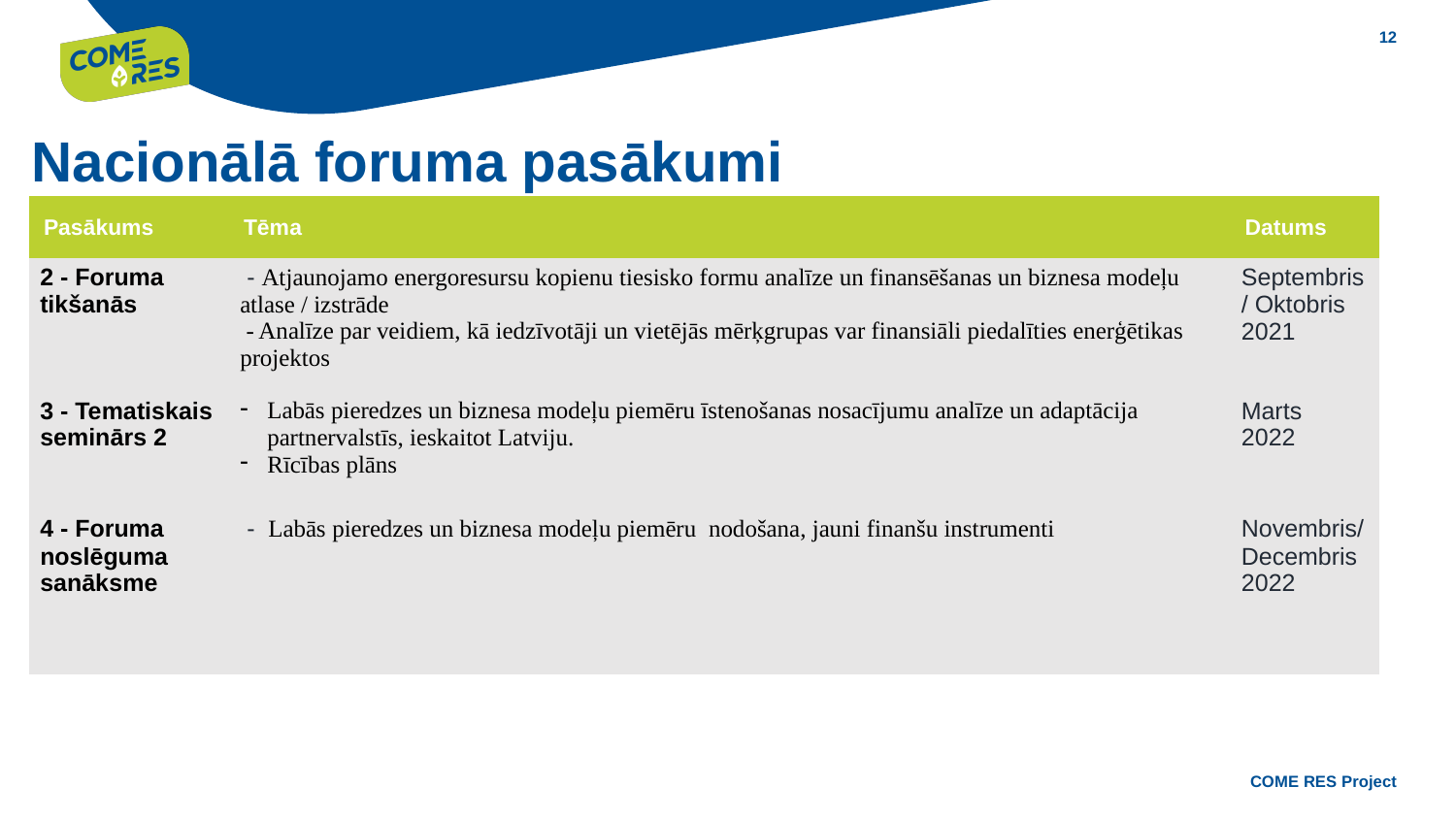

Nacionālā foruma pasākumi
| Pasākums | Tēma | Datums |
| --- | --- | --- |
| 2 - Foruma tikšanās | - Atjaunojamo energoresursu kopienu tiesisko formu analīze un finansēšanas un biznesa modeļu atlase / izstrāde - Analīze par veidiem, kā iedzīvotāji un vietējās mērķgrupas var finansiāli piedalīties enerģētikas projektos | Septembris/ Oktobris 2021 |
| 3 - Tematiskais seminārs 2 | Labās pieredzes un biznesa modeļu piemēru īstenošanas nosacījumu analīze un adaptācija partnervalstīs, ieskaitot Latviju. Rīcības plāns | Marts 2022 |
| 4 - Foruma noslēguma sanāksme | - Labās pieredzes un biznesa modeļu piemēru nodošana, jauni finanšu instrumenti | Novembris/ Decembris 2022 |